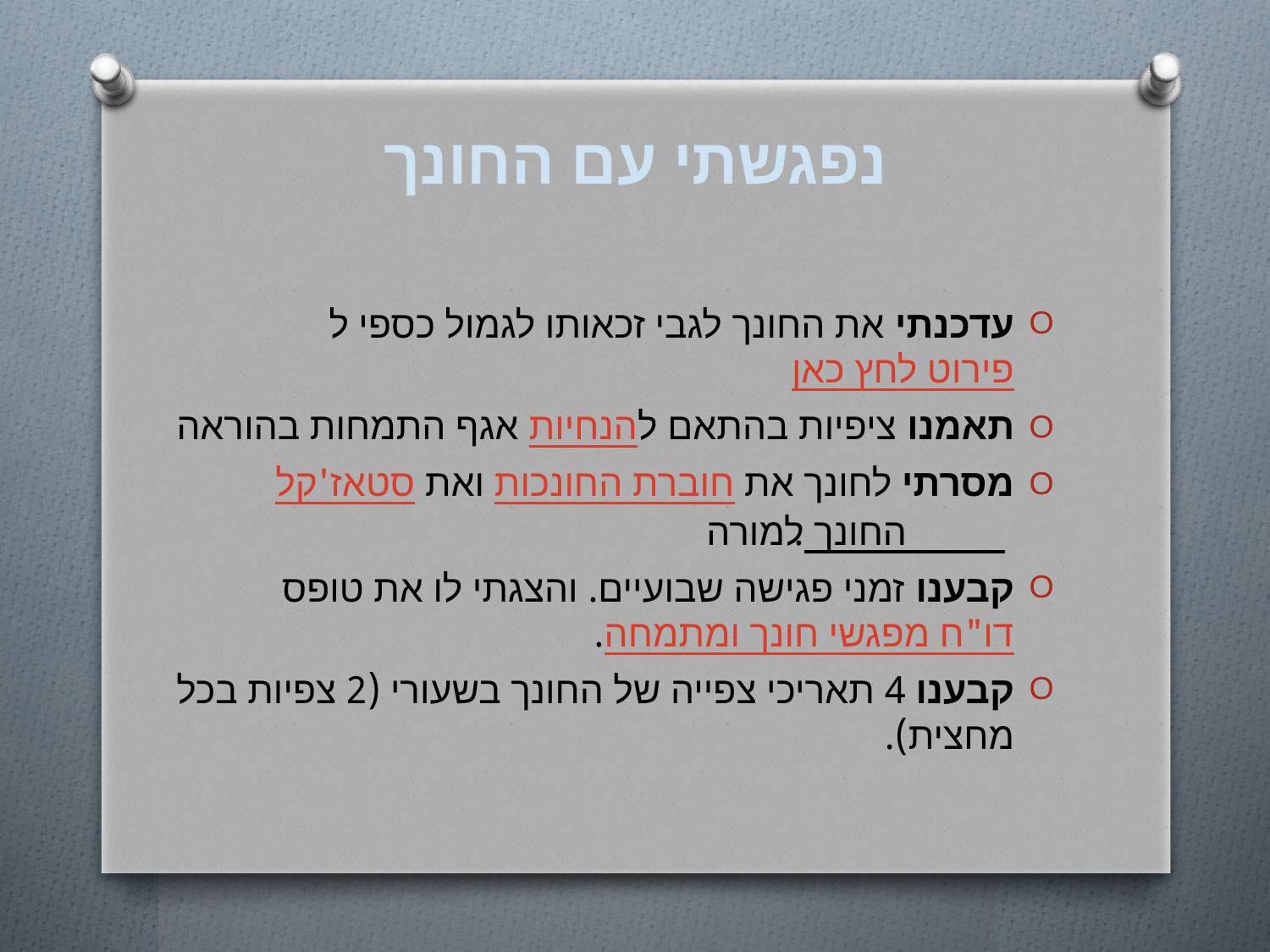

# נפגשתי עם החונך
עדכנתי את החונך לגבי זכאותו לגמול כספי לפירוט לחץ כאן
תאמנו ציפיות בהתאם להנחיות אגף התמחות בהוראה
מסרתי לחונך את חוברת החונכות ואת סטאז'קל למורה החונך.
קבענו זמני פגישה שבועיים. והצגתי לו את טופס דו"ח מפגשי חונך ומתמחה.
קבענו 4 תאריכי צפייה של החונך בשעורי (2 צפיות בכל מחצית).